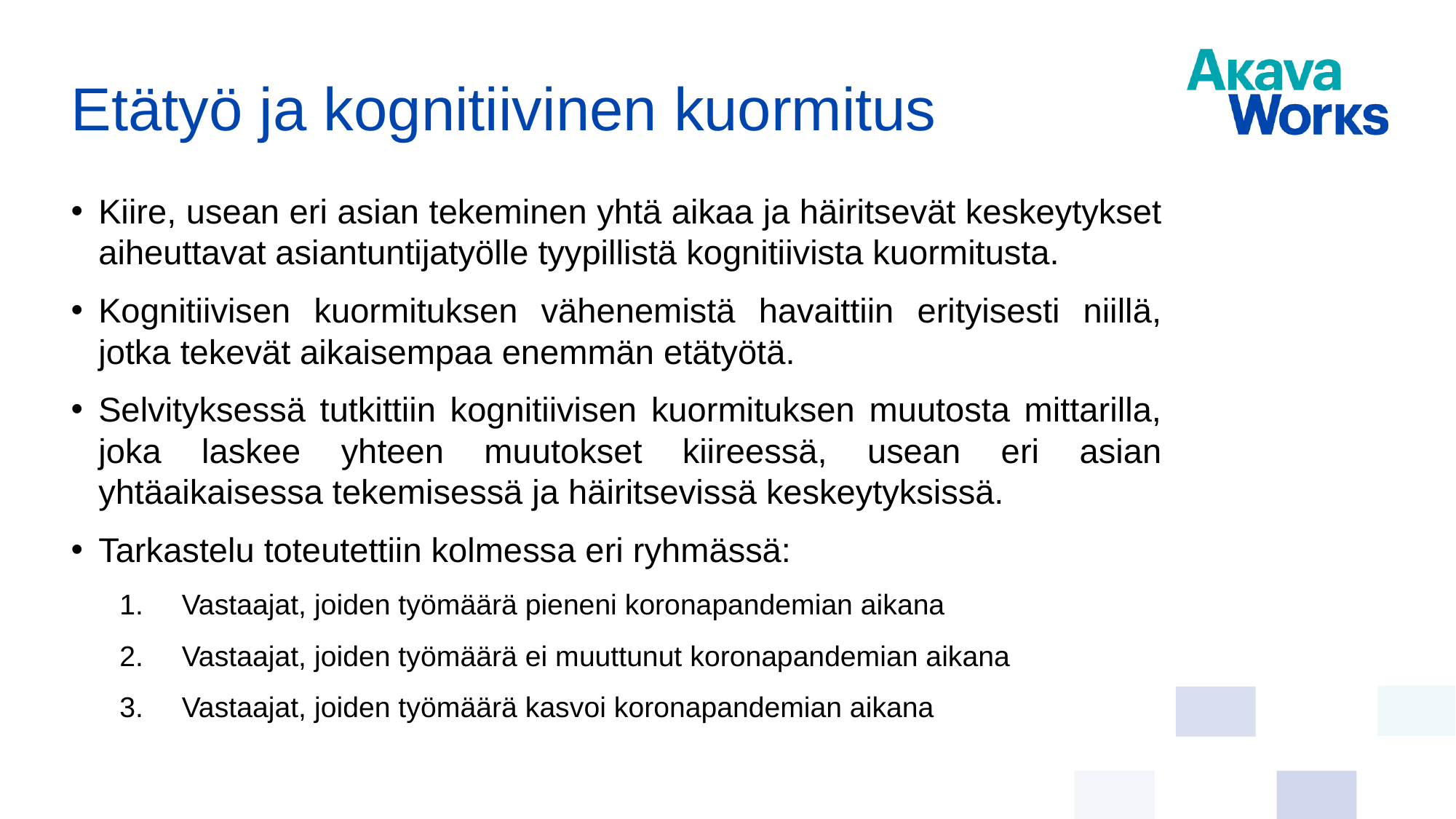

# Etätyö ja kognitiivinen kuormitus
Kiire, usean eri asian tekeminen yhtä aikaa ja häiritsevät keskeytykset aiheuttavat asiantuntijatyölle tyypillistä kognitiivista kuormitusta.
Kognitiivisen kuormituksen vähenemistä havaittiin erityisesti niillä, jotka tekevät aikaisempaa enemmän etätyötä.
Selvityksessä tutkittiin kognitiivisen kuormituksen muutosta mittarilla, joka laskee yhteen muutokset kiireessä, usean eri asian yhtäaikaisessa tekemisessä ja häiritsevissä keskeytyksissä.
Tarkastelu toteutettiin kolmessa eri ryhmässä:
Vastaajat, joiden työmäärä pieneni koronapandemian aikana
Vastaajat, joiden työmäärä ei muuttunut koronapandemian aikana
Vastaajat, joiden työmäärä kasvoi koronapandemian aikana